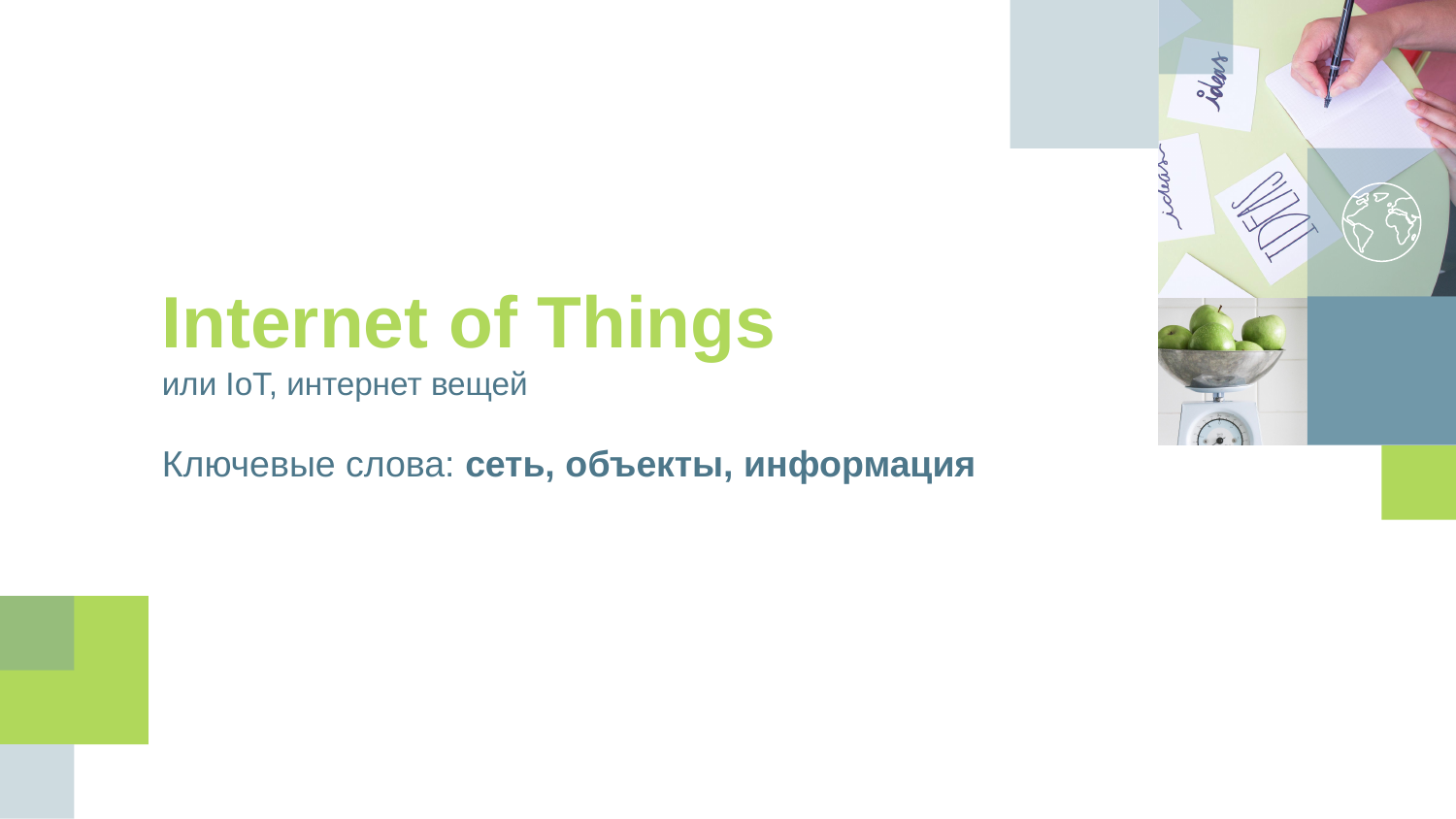

Internet of Things
или IoT, интернет вещей

Ключевые слова: сеть, объекты, информация